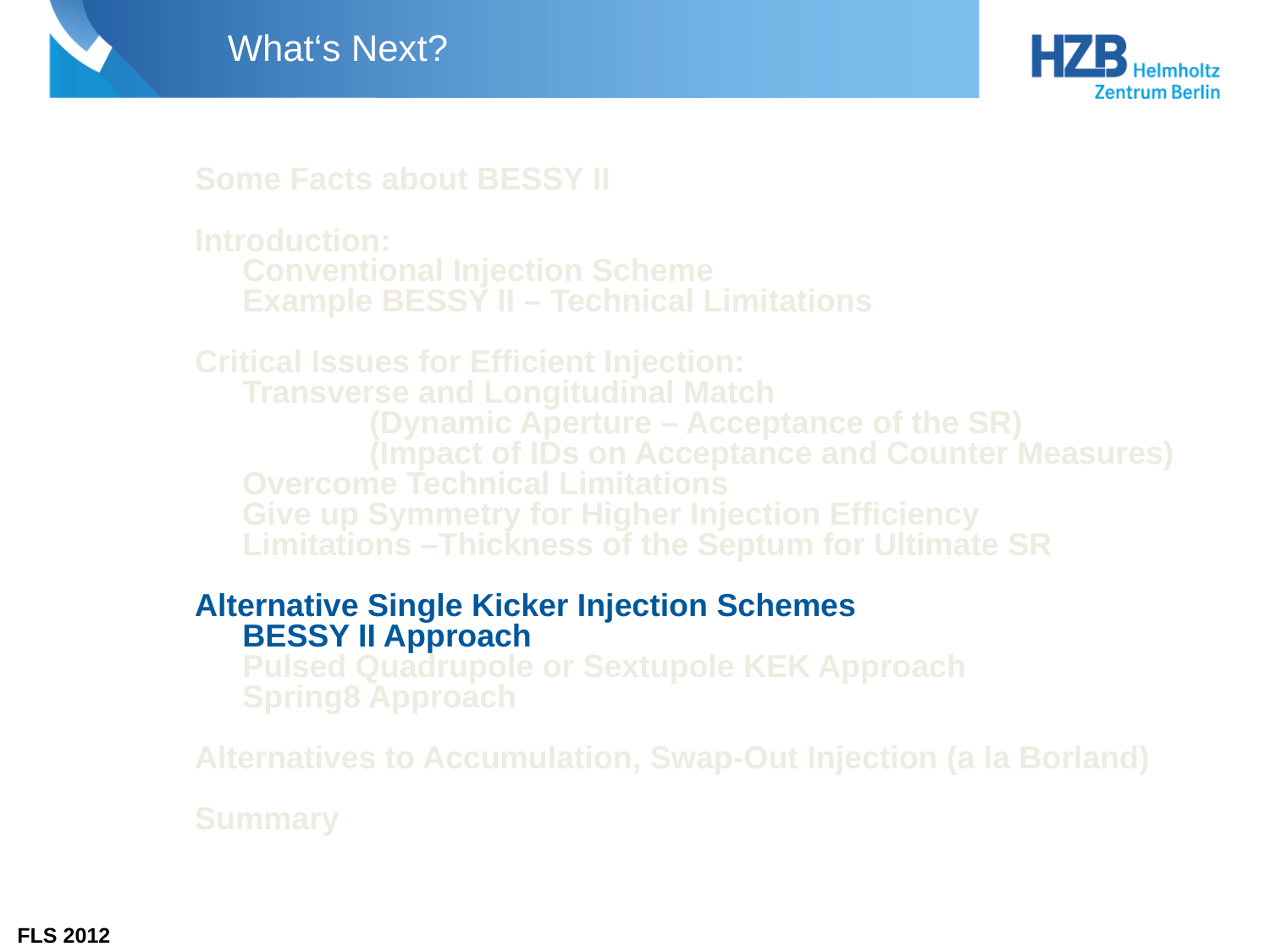

# What‘s Next?

Some Facts about BESSY II

Introduction:
	Conventional Injection Scheme
	Example BESSY II – Technical Limitations

Critical Issues for Efficient Injection:
	Transverse and Longitudinal Match
		(Dynamic Aperture – Acceptance of the SR)
		(Impact of IDs on Acceptance and Counter Measures)
	Overcome Technical Limitations
	Give up Symmetry for Higher Injection Efficiency
	Limitations –Thickness of the Septum for Ultimate SR

Alternative Single Kicker Injection Schemes
	BESSY II Approach
	Pulsed Quadrupole or Sextupole KEK Approach
	Spring8 Approach

Alternatives to Accumulation, Swap-Out Injection (a la Borland)

Summary